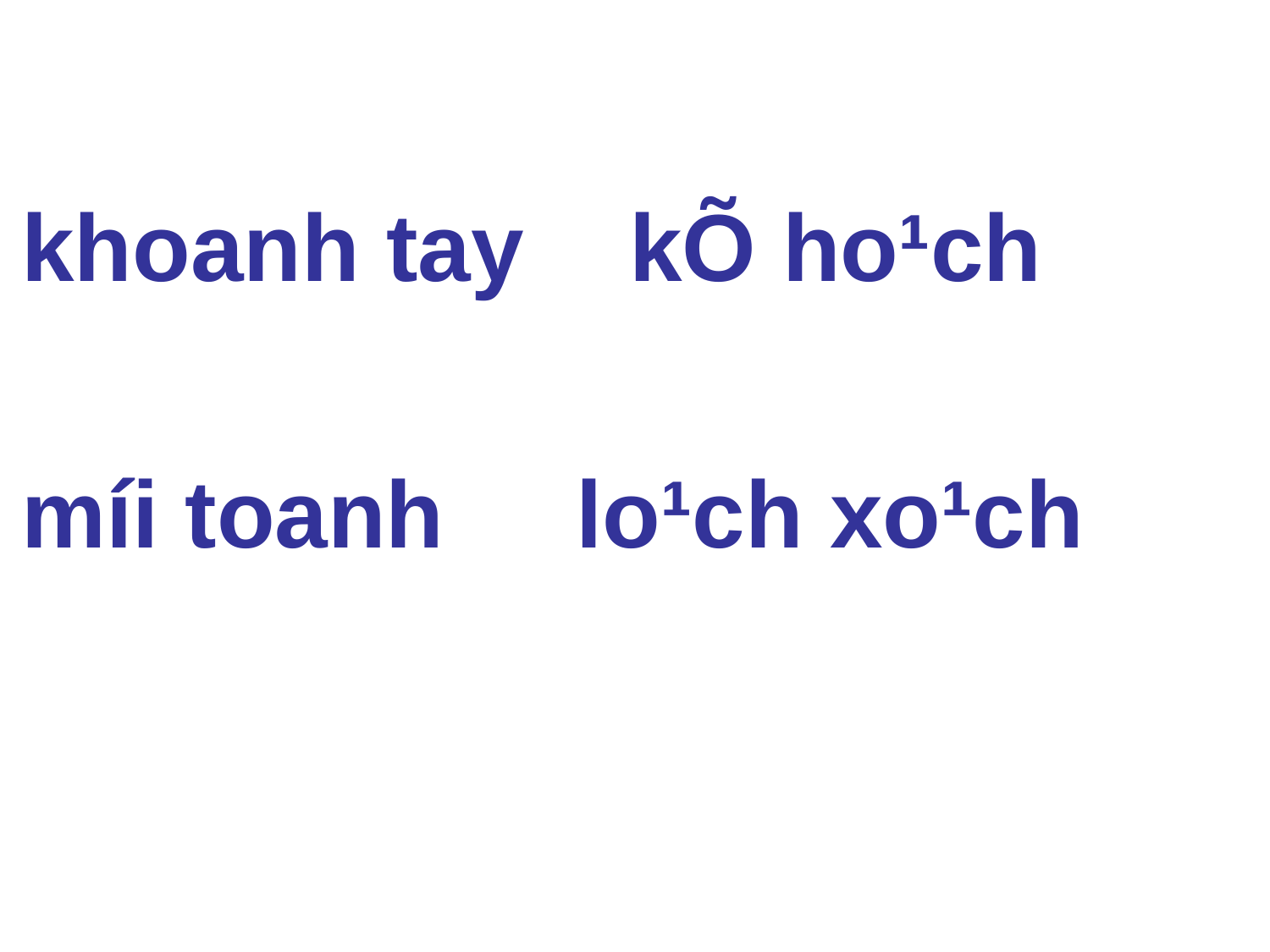

khoanh tay    kÕ ho¹ch

míi toanh     lo¹ch xo¹ch